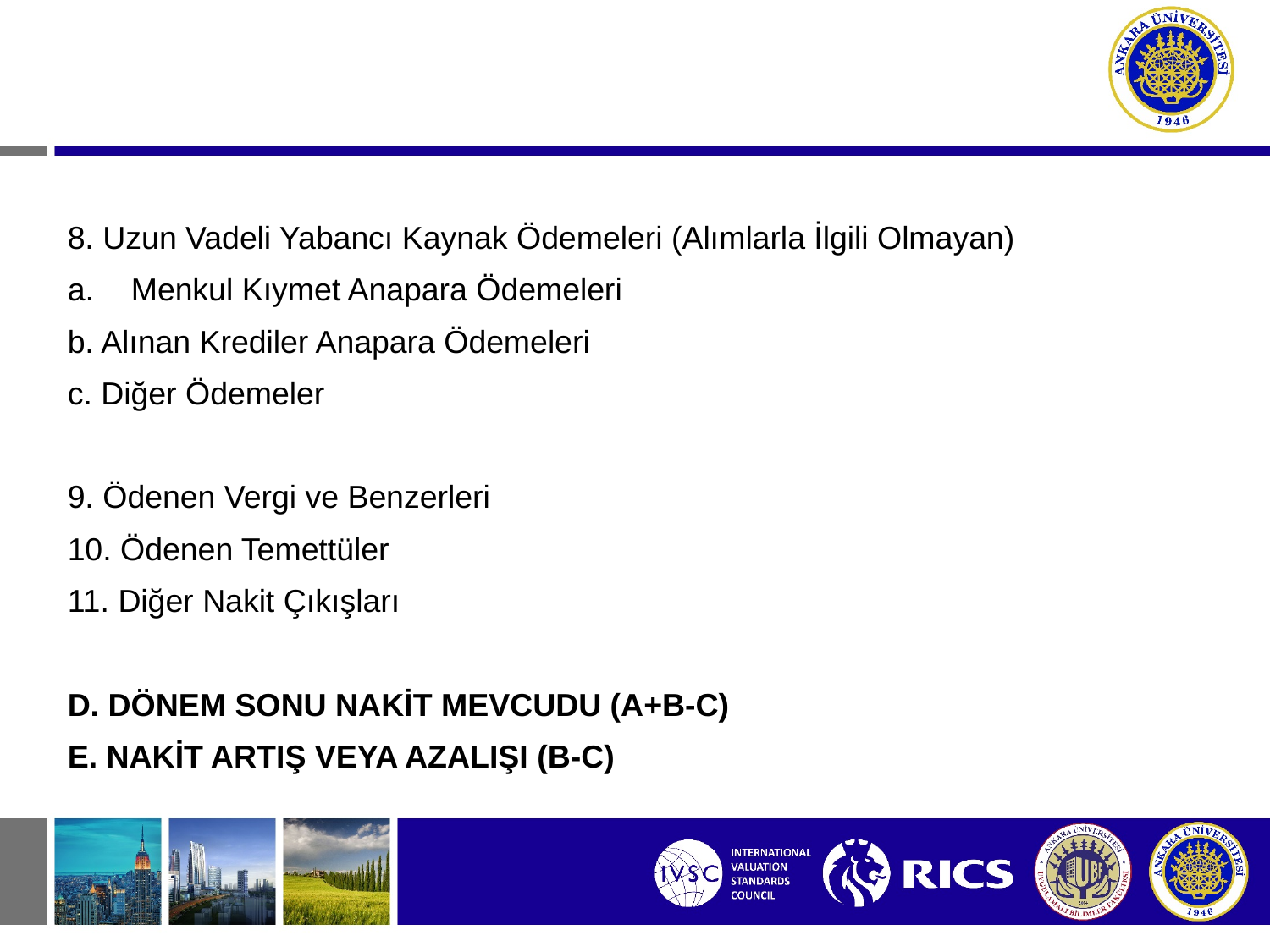

8. Uzun Vadeli Yabancı Kaynak Ödemeleri (Alımlarla İlgili Olmayan)
Menkul Kıymet Anapara Ödemeleri
b. Alınan Krediler Anapara Ödemeleri
c. Diğer Ödemeler

9. Ödenen Vergi ve Benzerleri
10. Ödenen Temettüler
11. Diğer Nakit Çıkışları

D. DÖNEM SONU NAKİT MEVCUDU (A+B-C)
E. NAKİT ARTIŞ VEYA AZALIŞI (B-C)